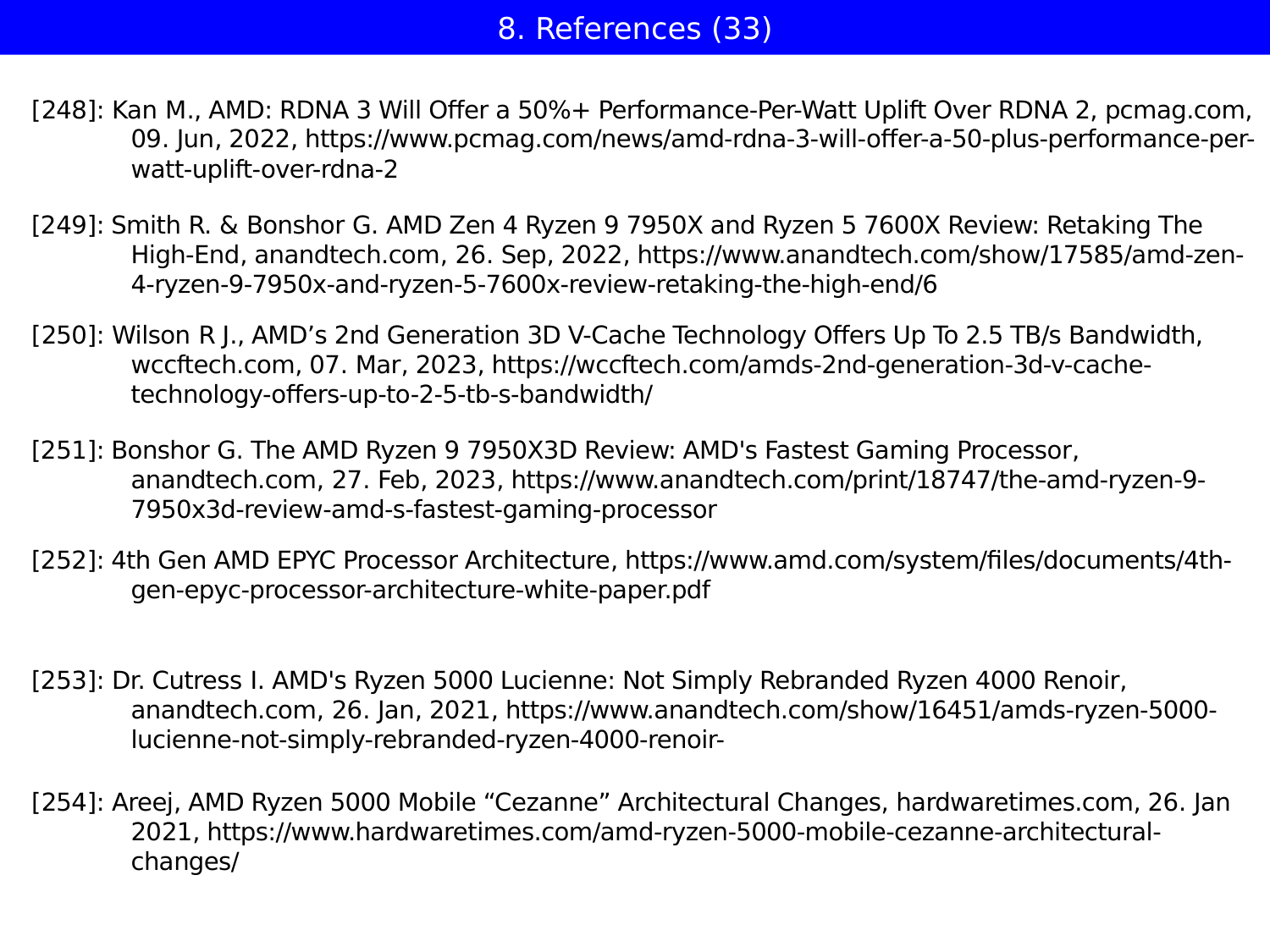

# 8. References (33)
[248]: Kan M., AMD: RDNA 3 Will Offer a 50%+ Performance-Per-Watt Uplift Over RDNA 2, pcmag.com, 09. Jun, 2022, https://www.pcmag.com/news/amd-rdna-3-will-offer-a-50-plus-performance-per-watt-uplift-over-rdna-2
[249]: Smith R. & Bonshor G. AMD Zen 4 Ryzen 9 7950X and Ryzen 5 7600X Review: Retaking The High-End, anandtech.com, 26. Sep, 2022, https://www.anandtech.com/show/17585/amd-zen-4-ryzen-9-7950x-and-ryzen-5-7600x-review-retaking-the-high-end/6
[250]: Wilson R J., AMD’s 2nd Generation 3D V-Cache Technology Offers Up To 2.5 TB/s Bandwidth, wccftech.com, 07. Mar, 2023, https://wccftech.com/amds-2nd-generation-3d-v-cache-technology-offers-up-to-2-5-tb-s-bandwidth/
[251]: Bonshor G. The AMD Ryzen 9 7950X3D Review: AMD's Fastest Gaming Processor, anandtech.com, 27. Feb, 2023, https://www.anandtech.com/print/18747/the-amd-ryzen-9-7950x3d-review-amd-s-fastest-gaming-processor
[252]: 4th Gen AMD EPYC Processor Architecture, https://www.amd.com/system/files/documents/4th-gen-epyc-processor-architecture-white-paper.pdf
[253]: Dr. Cutress I. AMD's Ryzen 5000 Lucienne: Not Simply Rebranded Ryzen 4000 Renoir, anandtech.com, 26. Jan, 2021, https://www.anandtech.com/show/16451/amds-ryzen-5000-lucienne-not-simply-rebranded-ryzen-4000-renoir-
[254]: Areej, AMD Ryzen 5000 Mobile “Cezanne” Architectural Changes, hardwaretimes.com, 26. Jan 2021, https://www.hardwaretimes.com/amd-ryzen-5000-mobile-cezanne-architectural-changes/